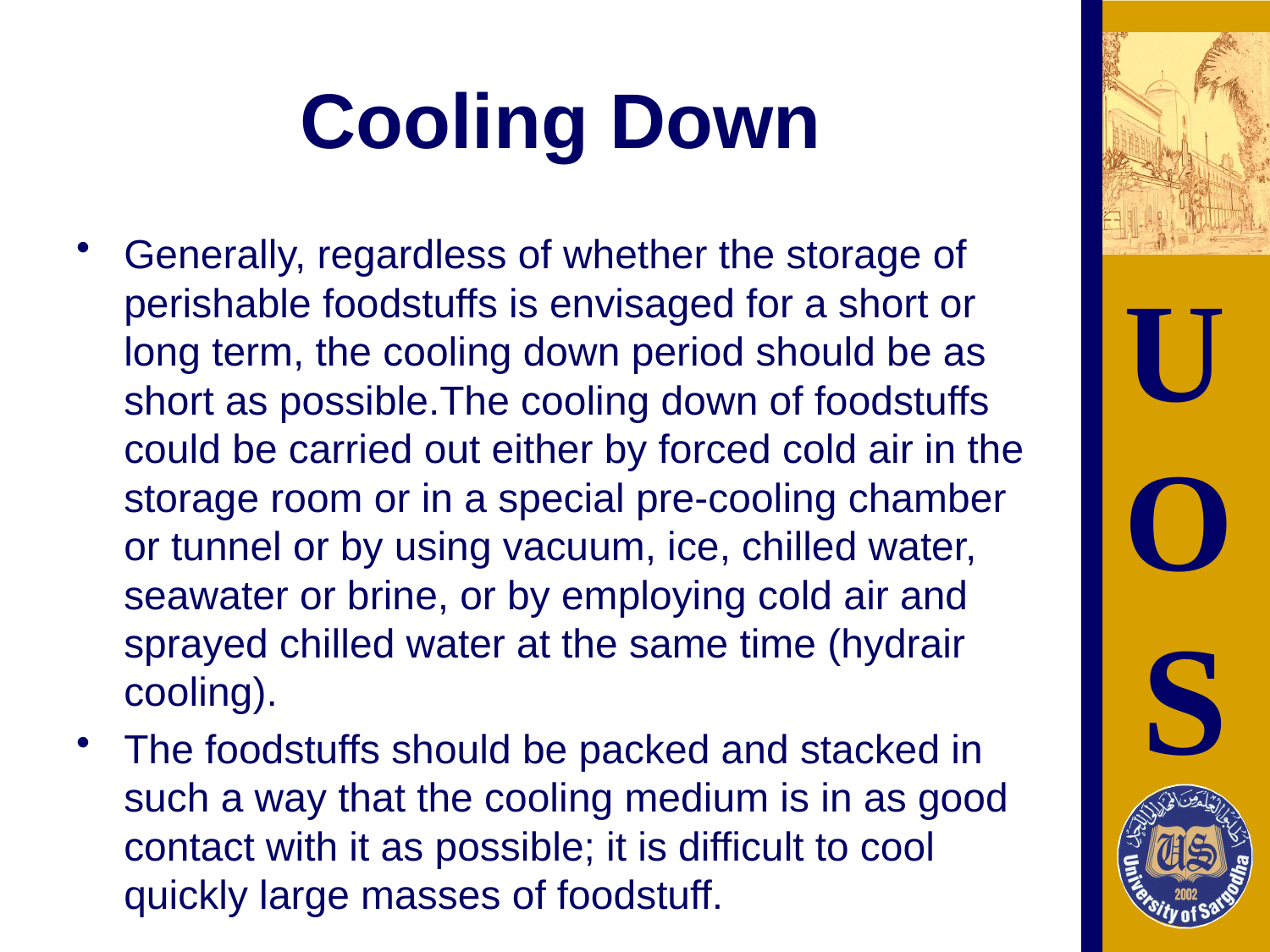

# Cooling Down
Generally, regardless of whether the storage of perishable foodstuffs is envisaged for a short or long term, the cooling down period should be as short as possible.The cooling down of foodstuffs could be carried out either by forced cold air in the storage room or in a special pre-cooling chamber or tunnel or by using vacuum, ice, chilled water, seawater or brine, or by employing cold air and sprayed chilled water at the same time (hydrair cooling).
The foodstuffs should be packed and stacked in such a way that the cooling medium is in as good contact with it as possible; it is difficult to cool quickly large masses of foodstuff.